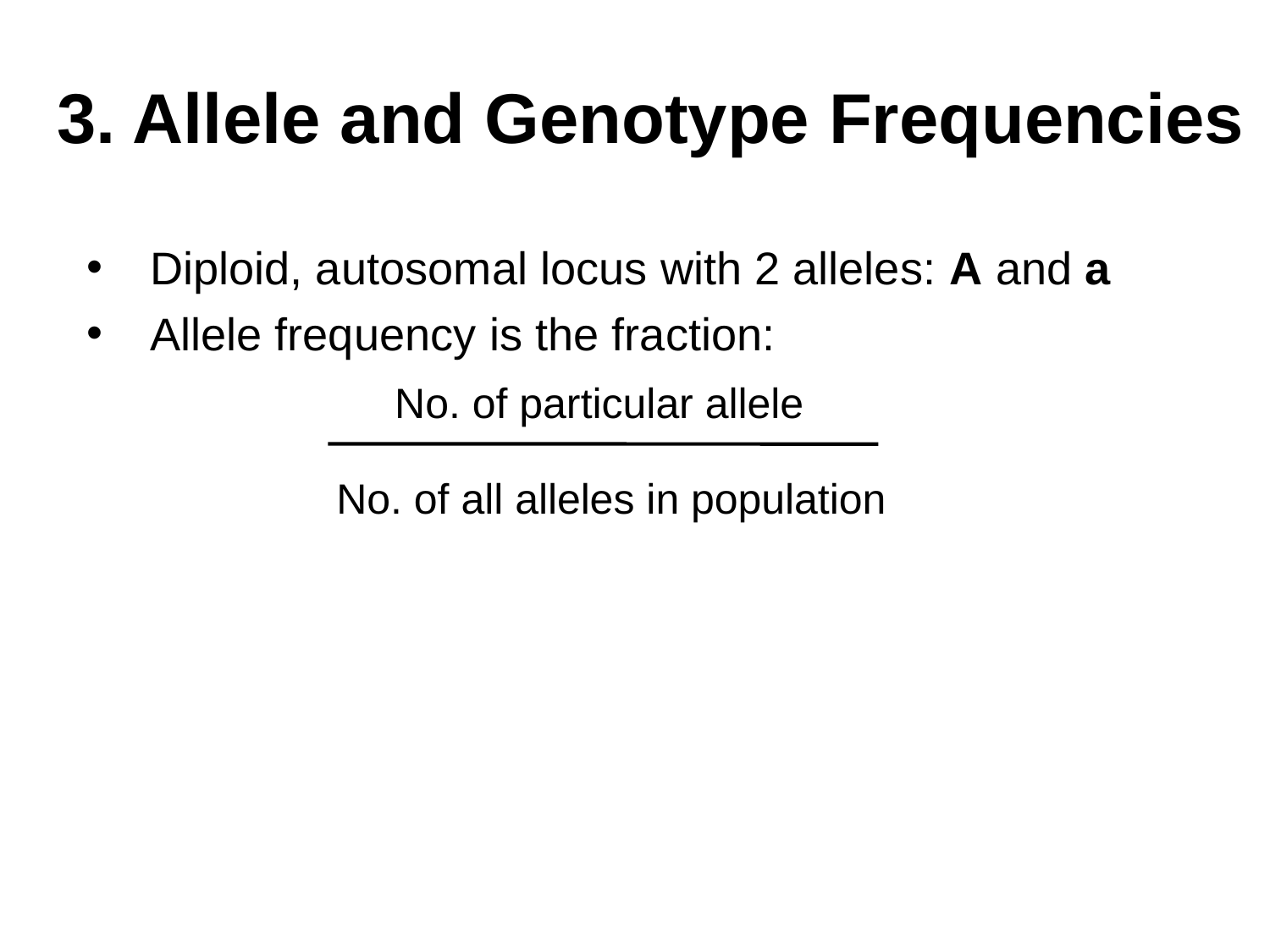

3. Allele and Genotype Frequencies

Diploid, autosomal locus with 2 alleles: A and a
Allele frequency is the fraction:
No. of particular allele

No. of all alleles in population